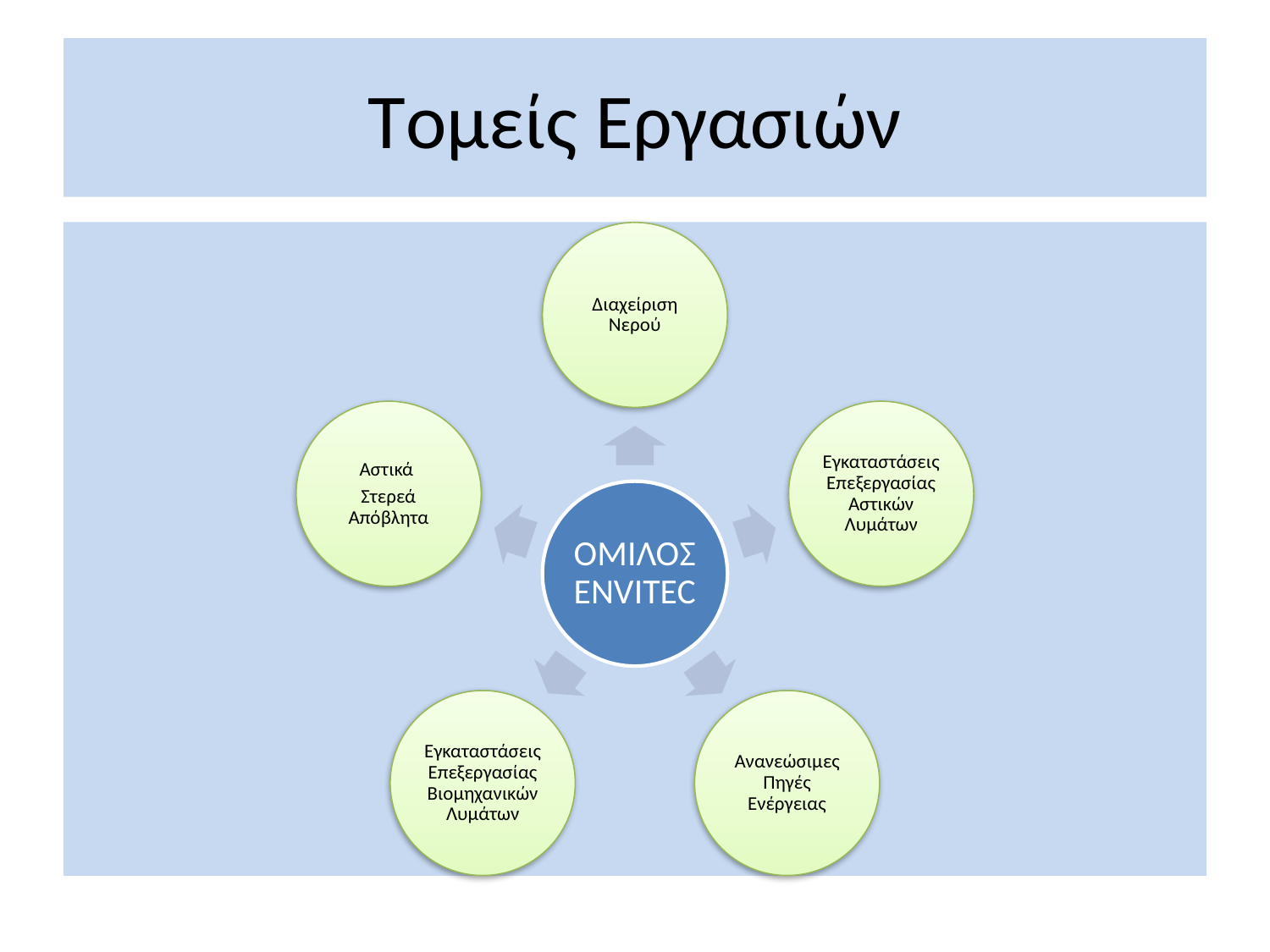

# Tομείς Εργασιών
ΟΜΙΛΟΣ ENVITEC

Διαχείριση Νερού

Εγκαταστάσεις Επεξεργασίας Αστικών Λυμάτων

Ανανεώσιμες Πηγές Ενέργειας

Εγκαταστάσεις Επεξεργασίας Βιομηχανικών Λυμάτων

Αστικά
Στερεά Απόβλητα